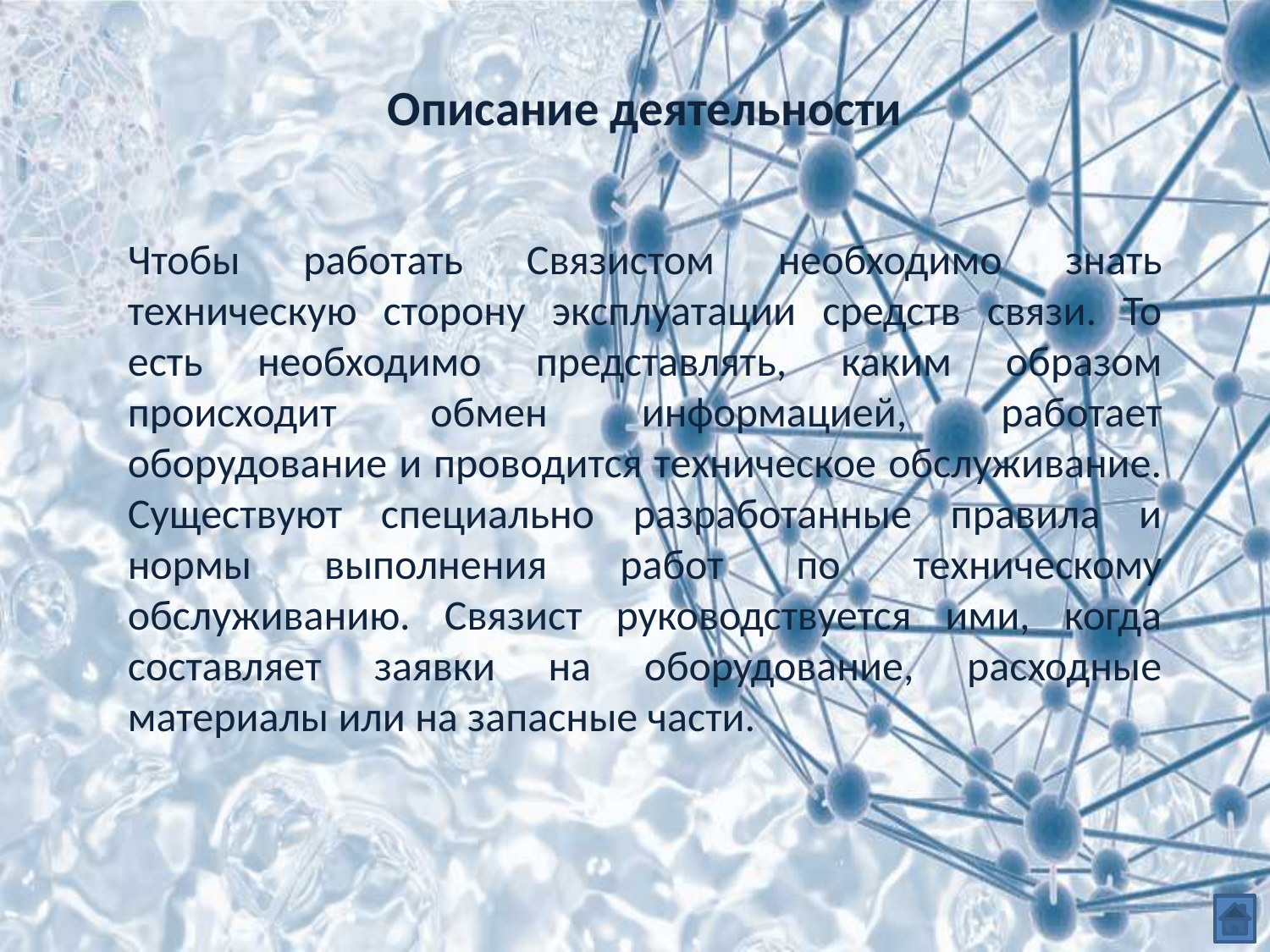

# Описание деятельности
Чтобы работать Связистом необходимо знать техническую сторону эксплуатации средств связи. То есть необходимо представлять, каким образом происходит обмен информацией, работает оборудование и проводится техническое обслуживание. Существуют специально разработанные правила и нормы выполнения работ по техническому обслуживанию. Связист руководствуется ими, когда составляет заявки на оборудование, расходные материалы или на запасные части.